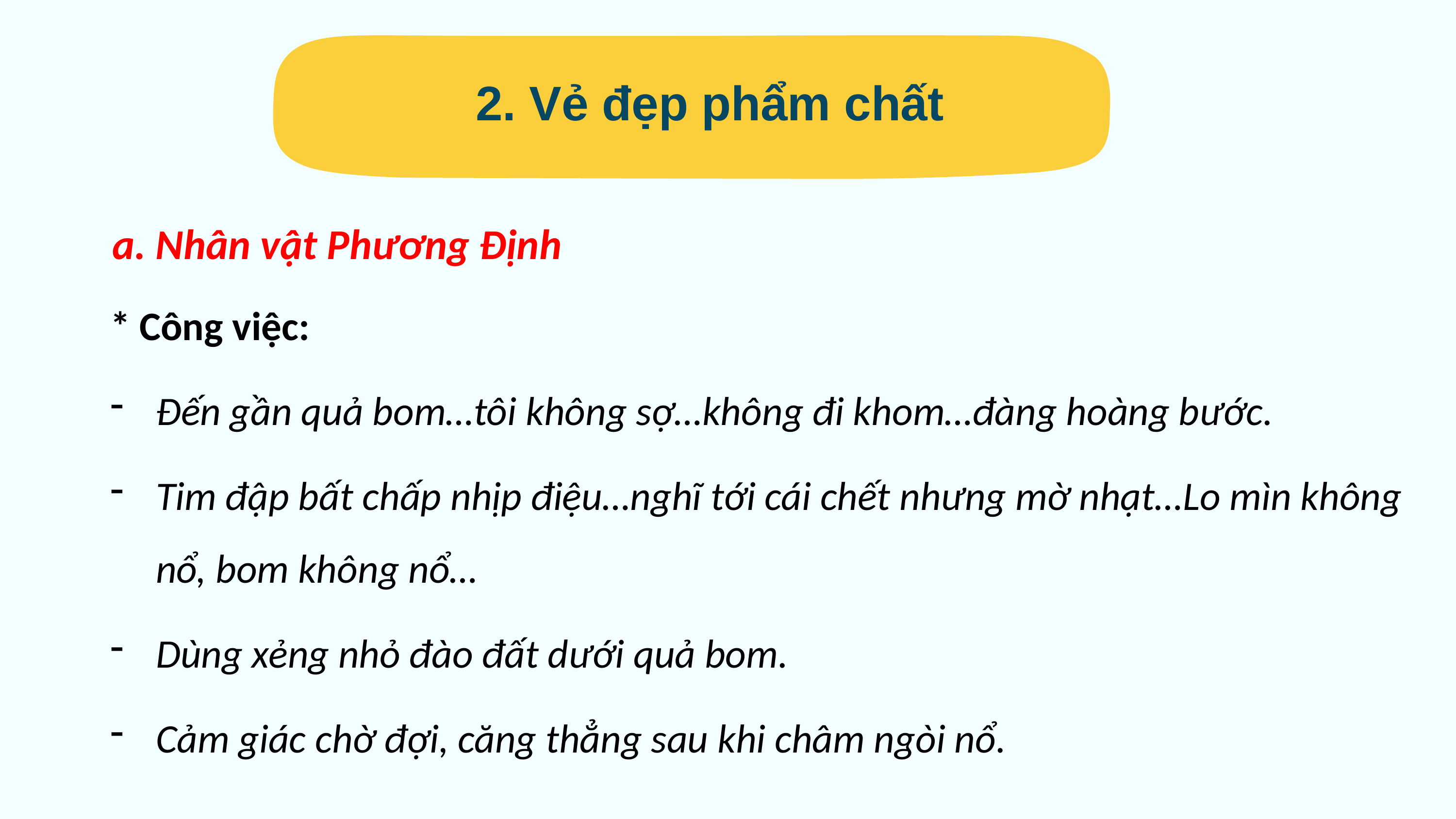

2. Vẻ đẹp phẩm chất
a. Nhân vật Phương Định
* Công việc:
Đến gần quả bom…tôi không sợ…không đi khom…đàng hoàng bước.
Tim đập bất chấp nhịp điệu…nghĩ tới cái chết nhưng mờ nhạt…Lo mìn không nổ, bom không nổ…
Dùng xẻng nhỏ đào đất dưới quả bom.
Cảm giác chờ đợi, căng thẳng sau khi châm ngòi nổ.